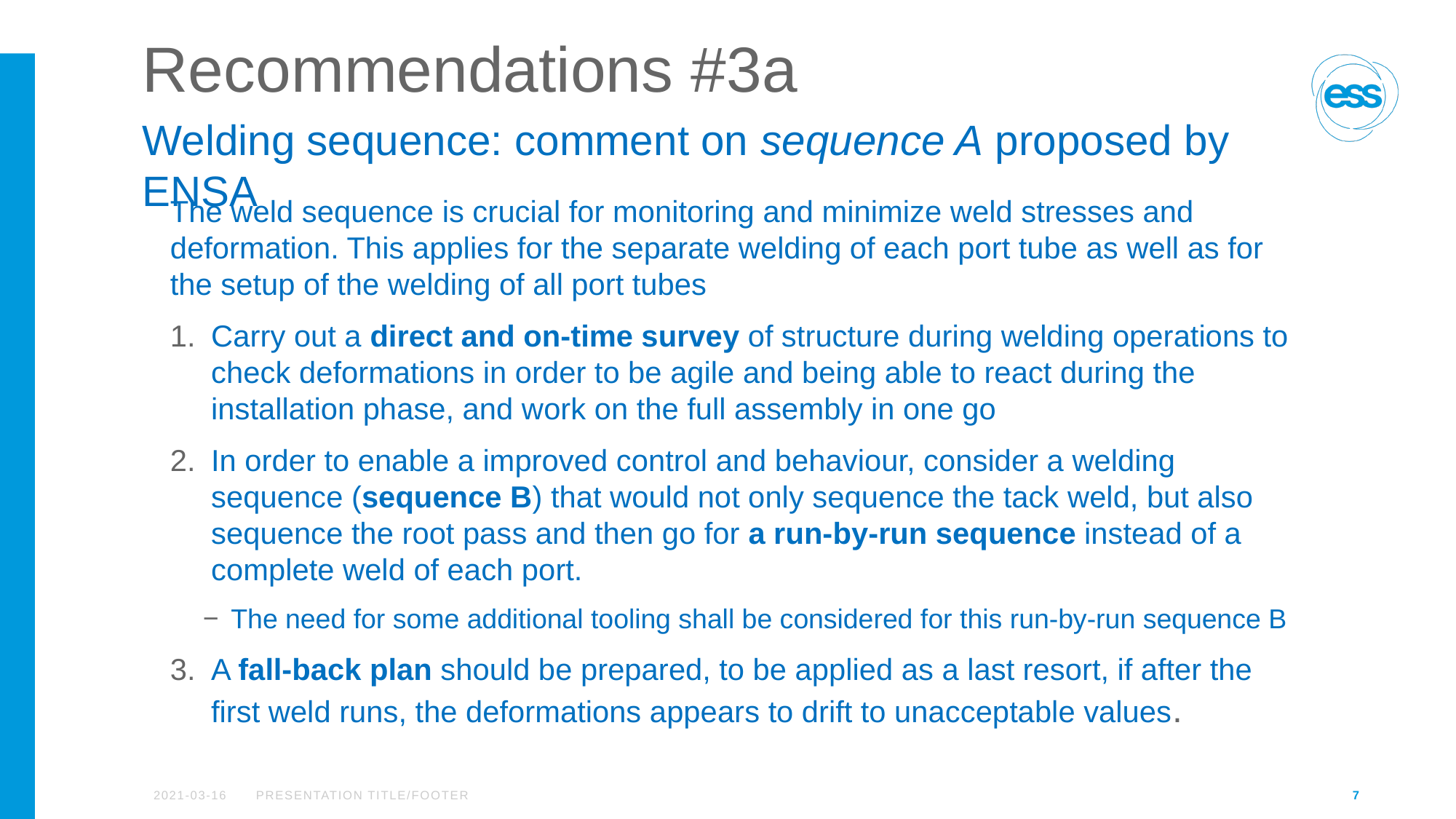

# Recommendations #3a
Welding sequence: comment on sequence A proposed by ENSA

The weld sequence is crucial for monitoring and minimize weld stresses and deformation. This applies for the separate welding of each port tube as well as for the setup of the welding of all port tubes
Carry out a direct and on-time survey of structure during welding operations to check deformations in order to be agile and being able to react during the installation phase, and work on the full assembly in one go
In order to enable a improved control and behaviour, consider a welding sequence (sequence B) that would not only sequence the tack weld, but also sequence the root pass and then go for a run-by-run sequence instead of a complete weld of each port.
The need for some additional tooling shall be considered for this run-by-run sequence B
A fall-back plan should be prepared, to be applied as a last resort, if after the first weld runs, the deformations appears to drift to unacceptable values.

2021-03-16
PRESENTATION TITLE/FOOTER
7